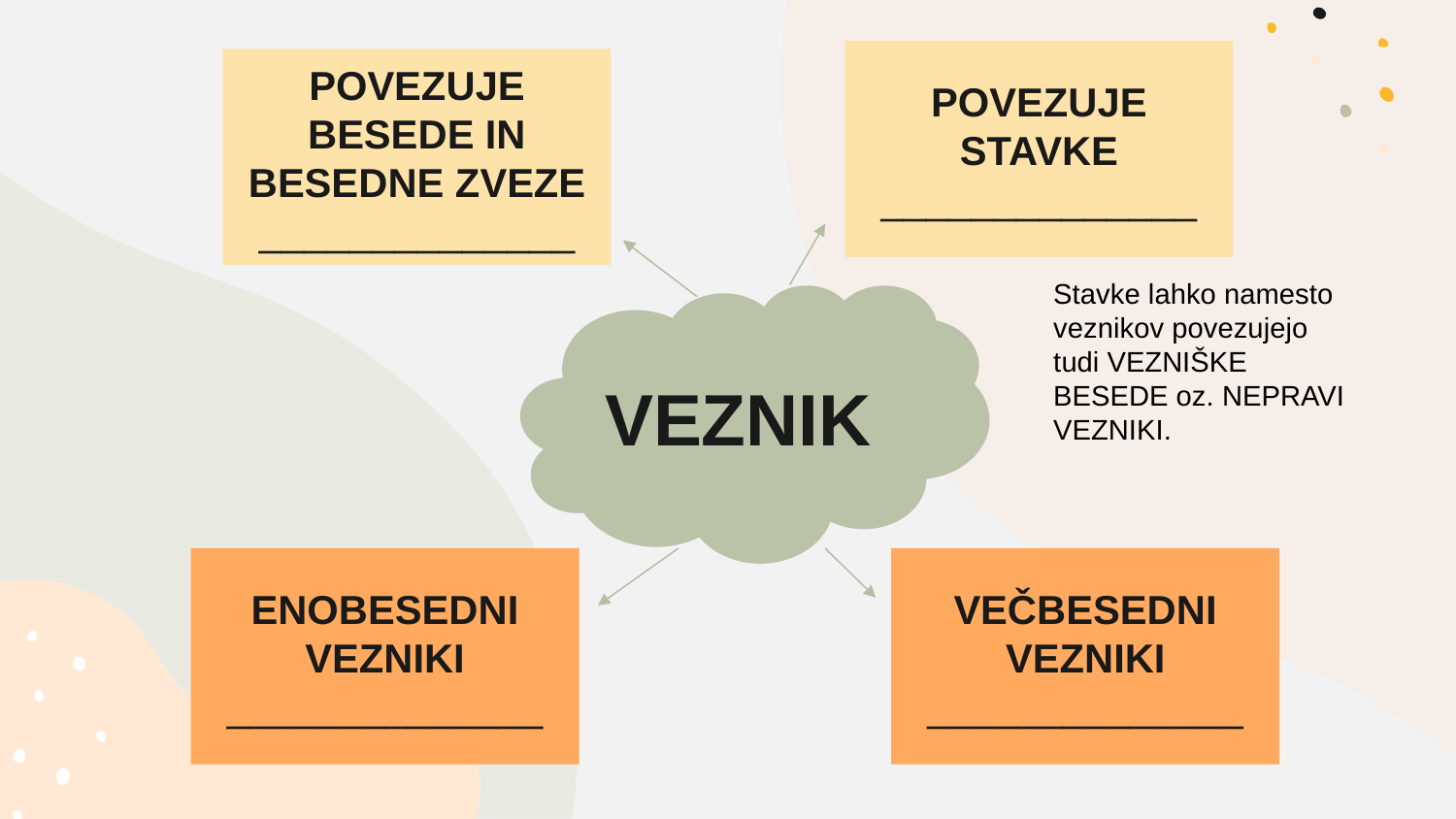

POVEZUJE STAVKE
______________
POVEZUJE BESEDE IN BESEDNE ZVEZE
______________
Stavke lahko namesto veznikov povezujejo tudi VEZNIŠKE BESEDE oz. NEPRAVI VEZNIKI.
VEZNIK
ENOBESEDNI
VEZNIKI
______________
VEČBESEDNI
VEZNIKI
______________